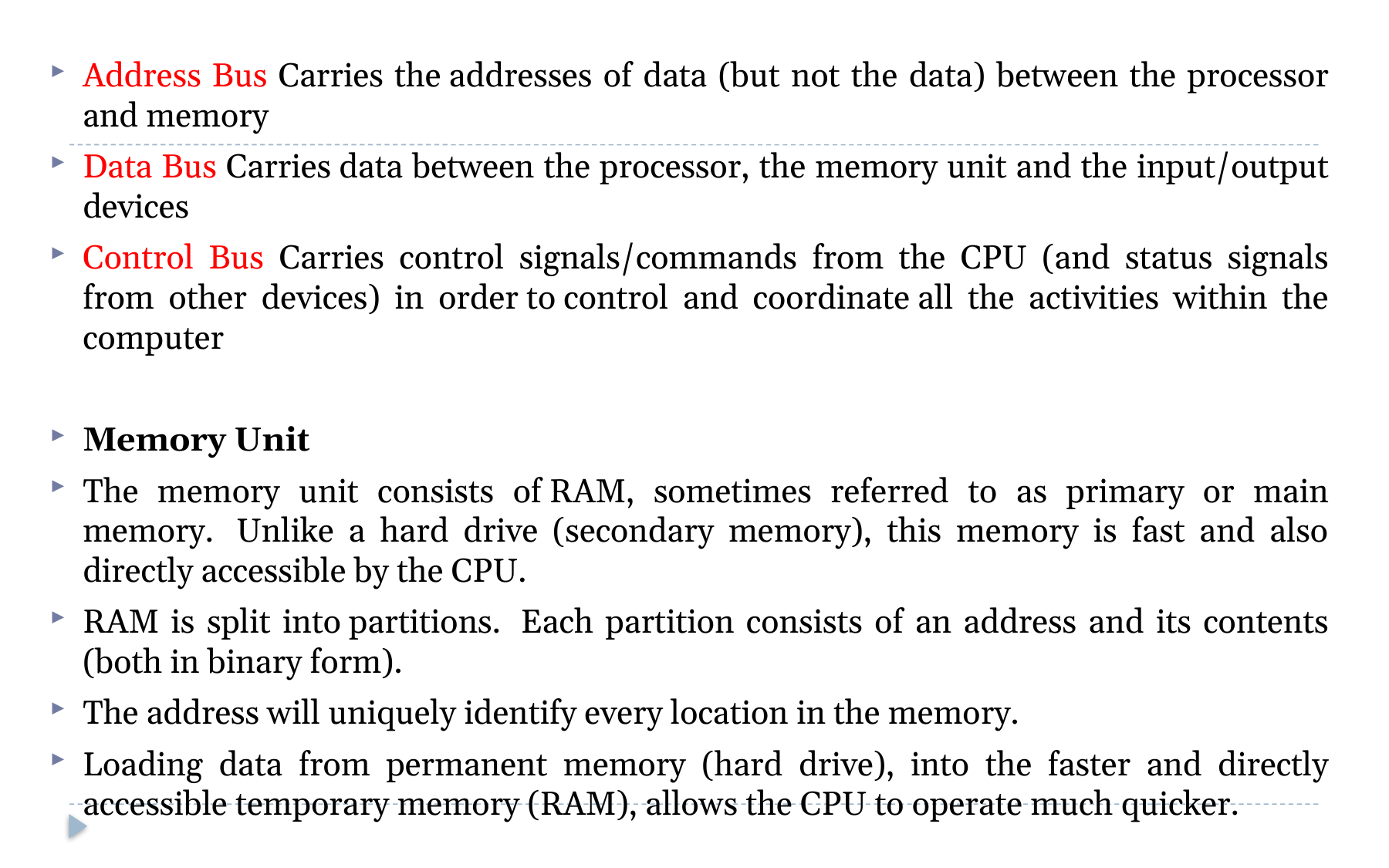

Address Bus Carries the addresses of data (but not the data) between the processor and memory
Data Bus Carries data between the processor, the memory unit and the input/output devices
Control Bus Carries control signals/commands from the CPU (and status signals from other devices) in order to control and coordinate all the activities within the computer

Memory Unit
The memory unit consists of RAM, sometimes referred to as primary or main memory.  Unlike a hard drive (secondary memory), this memory is fast and also directly accessible by the CPU.
RAM is split into partitions.  Each partition consists of an address and its contents (both in binary form).
The address will uniquely identify every location in the memory.
Loading data from permanent memory (hard drive), into the faster and directly accessible temporary memory (RAM), allows the CPU to operate much quicker.